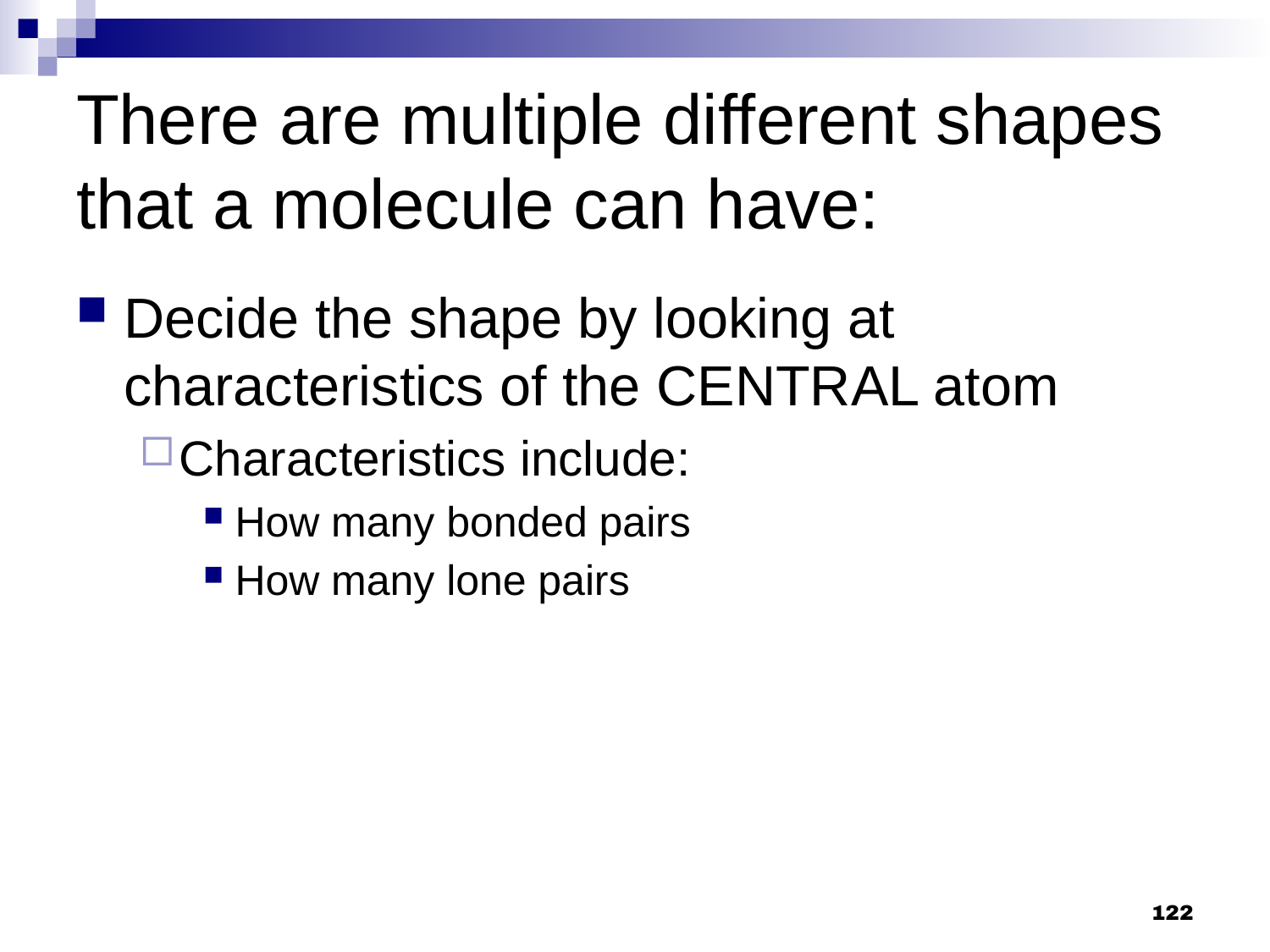

# There are multiple different shapes that a molecule can have:
Decide the shape by looking at characteristics of the CENTRAL atom
Characteristics include:
How many bonded pairs
How many lone pairs
122